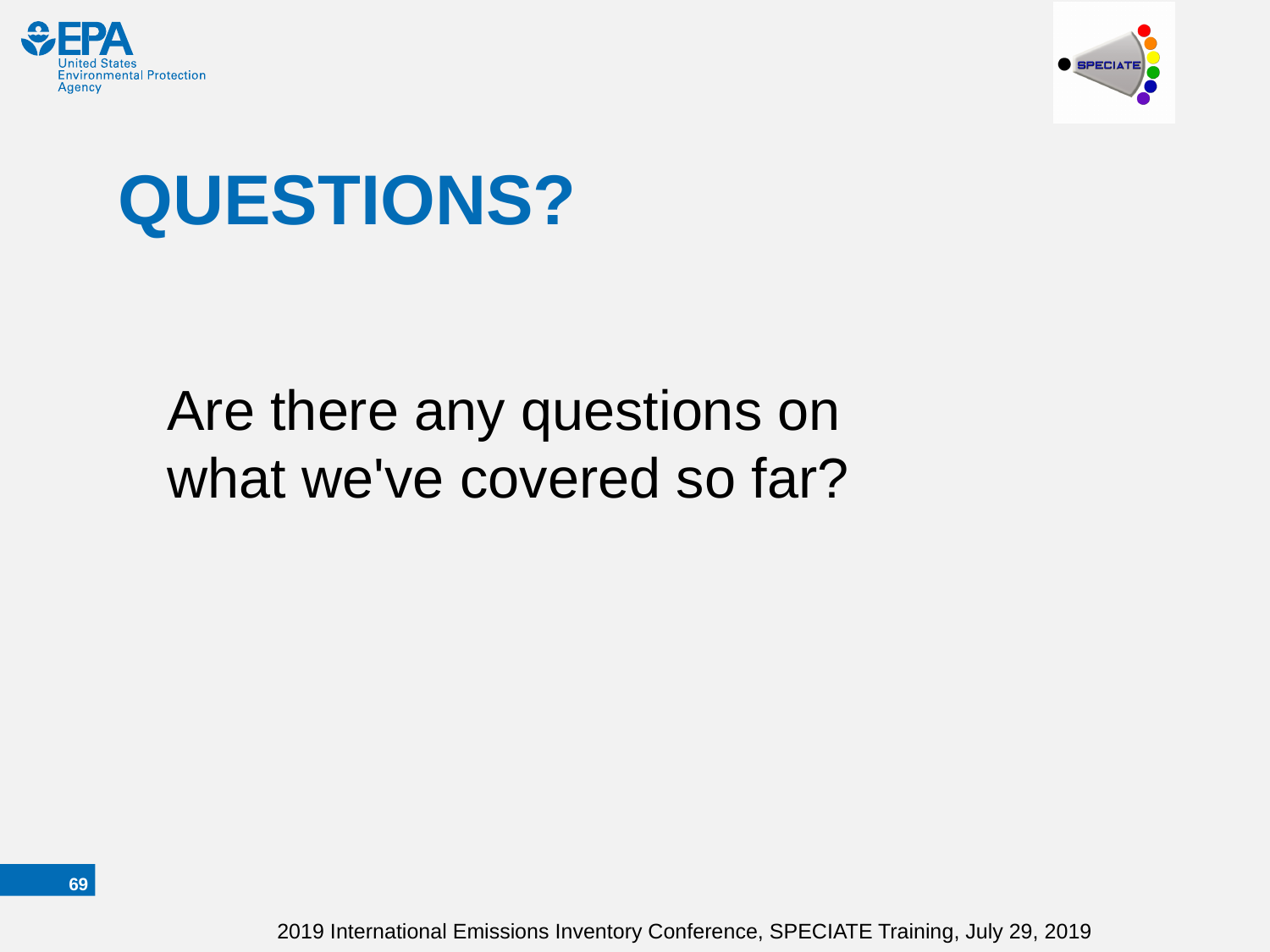

# QUESTIONS?
Are there any questions on what we've covered so far?
69
2019 International Emissions Inventory Conference, SPECIATE Training, July 29, 2019